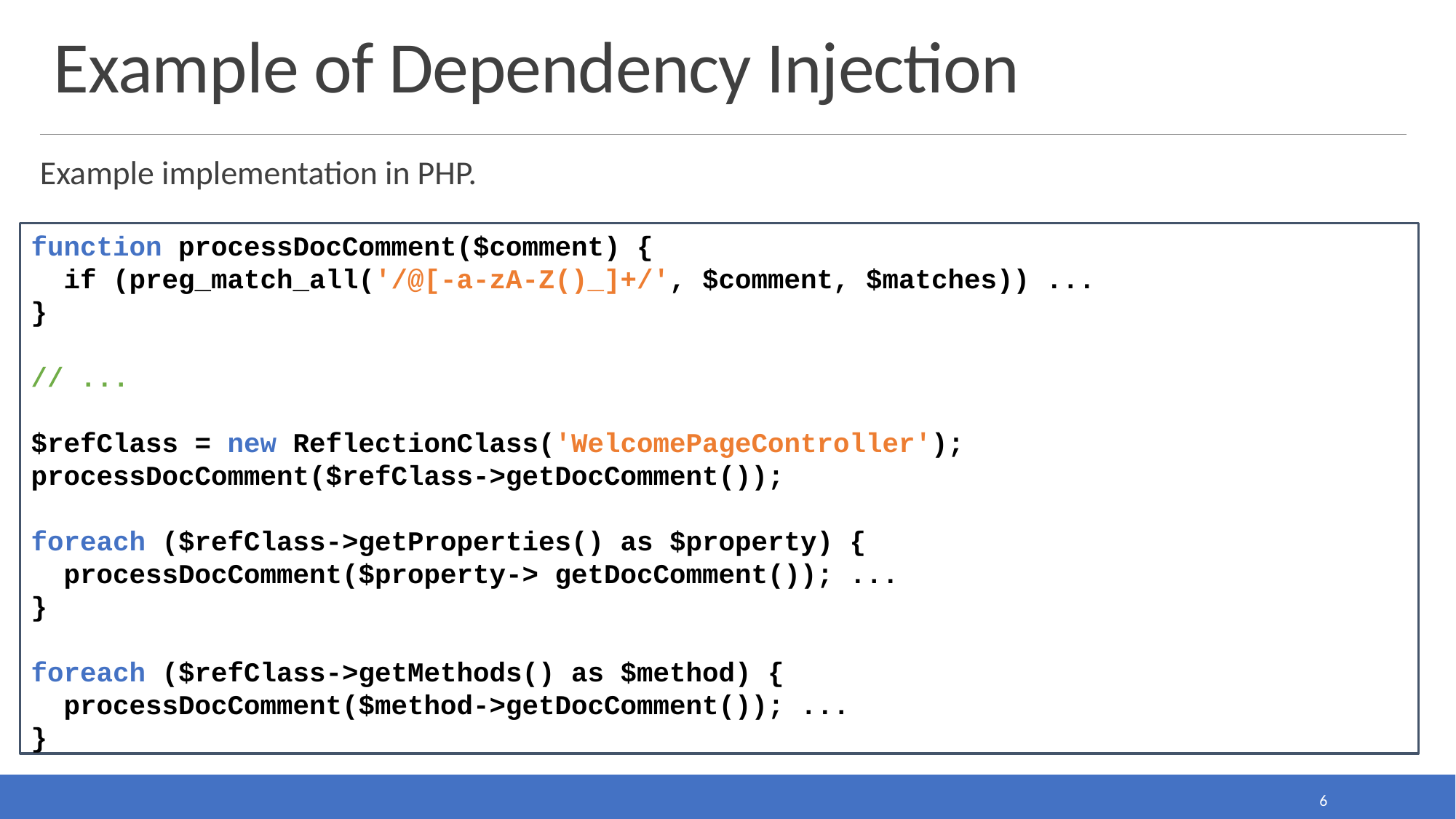

# Example of Dependency Injection
Example implementation in PHP.
function processDocComment($comment) {
  if (preg_match_all('/@[-a-zA-Z()_]+/', $comment, $matches)) ...
}

// ...

$refClass = new ReflectionClass('WelcomePageController');
processDocComment($refClass->getDocComment());

foreach ($refClass->getProperties() as $property) {
  processDocComment($property-> getDocComment()); ...
}

foreach ($refClass->getMethods() as $method) {
  processDocComment($method->getDocComment()); ...
}
6